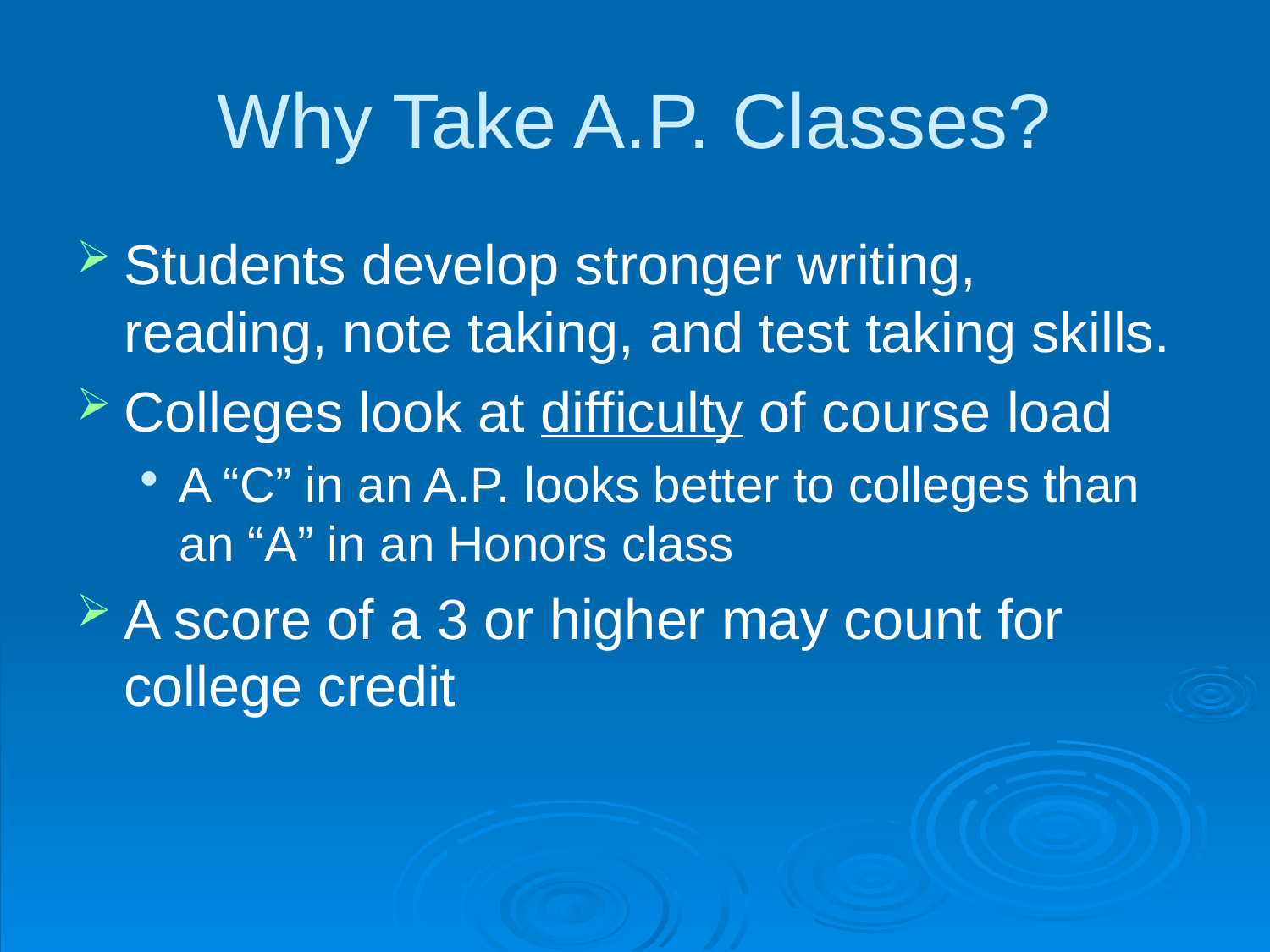

# Why Take A.P. Classes?
Students develop stronger writing, reading, note taking, and test taking skills.
Colleges look at difficulty of course load
A “C” in an A.P. looks better to colleges than an “A” in an Honors class
A score of a 3 or higher may count for college credit